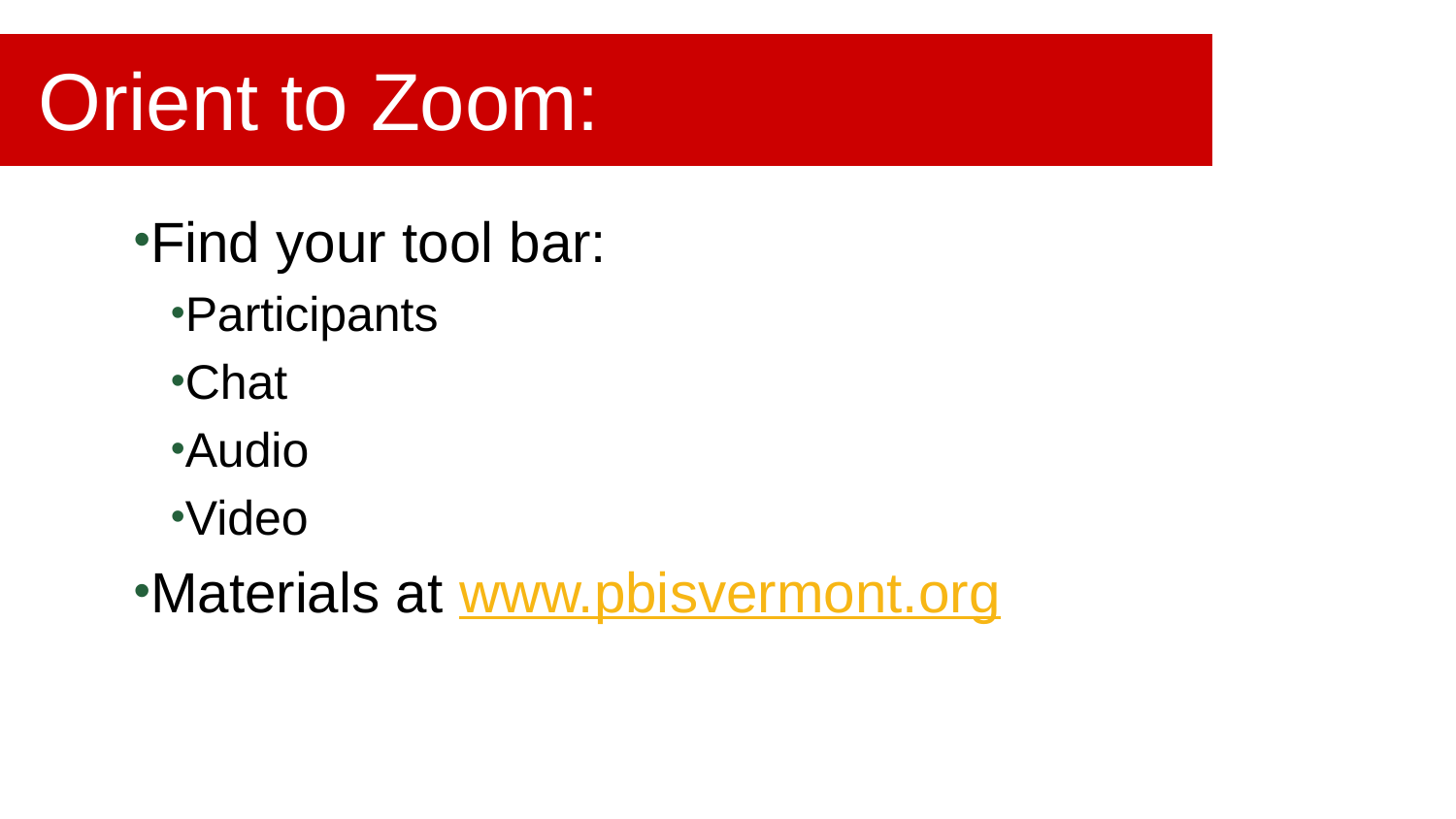

# Orient to Zoom:
Find your tool bar:
Participants
Chat
Audio
Video
Materials at www.pbisvermont.org